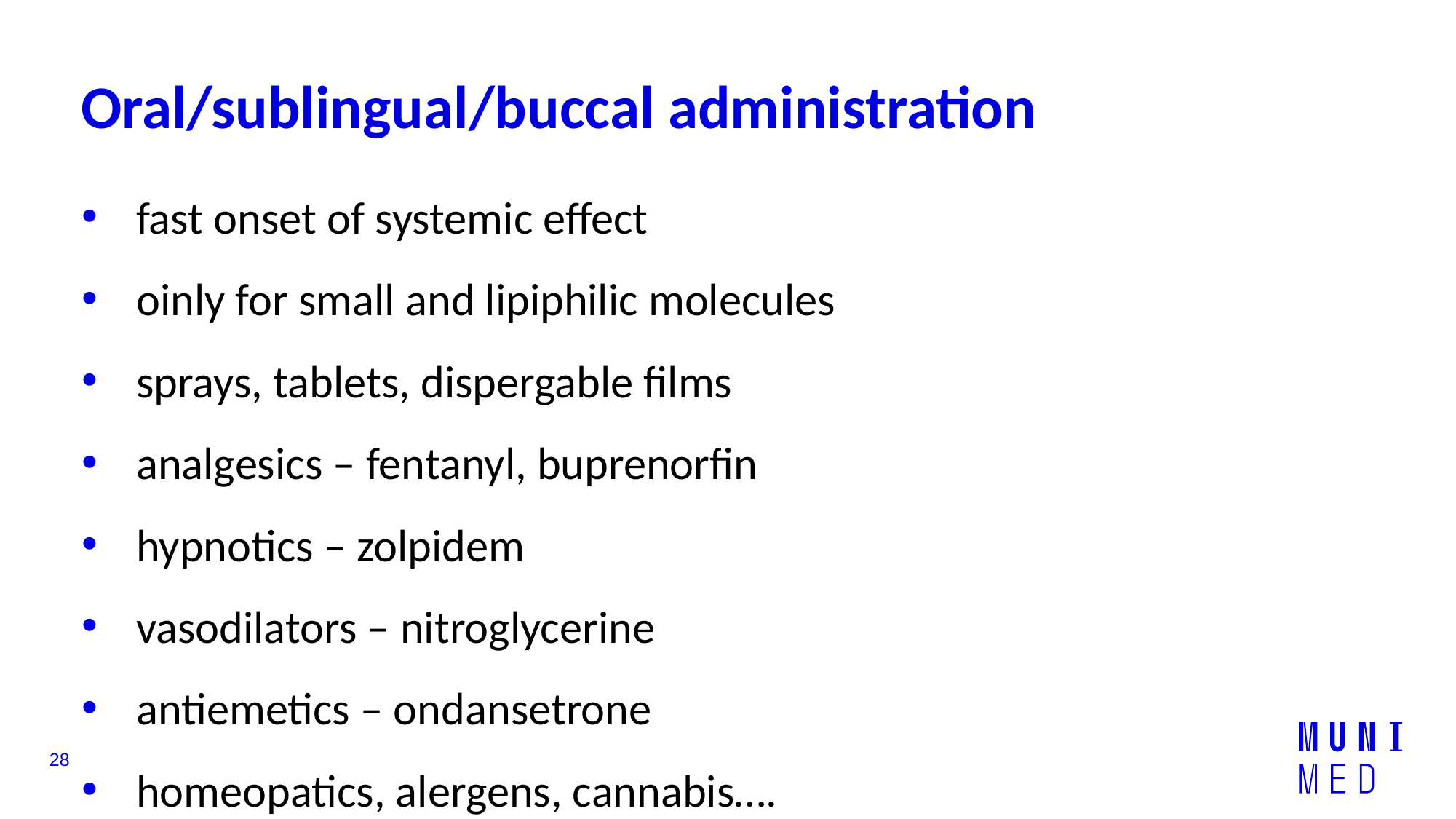

# Oral/sublingual/buccal administration
fast onset of systemic effect
oinly for small and lipiphilic molecules
sprays, tablets, dispergable films
analgesics – fentanyl, buprenorfin
hypnotics – zolpidem
vasodilators – nitroglycerine
antiemetics – ondansetrone
homeopatics, alergens, cannabis….

28